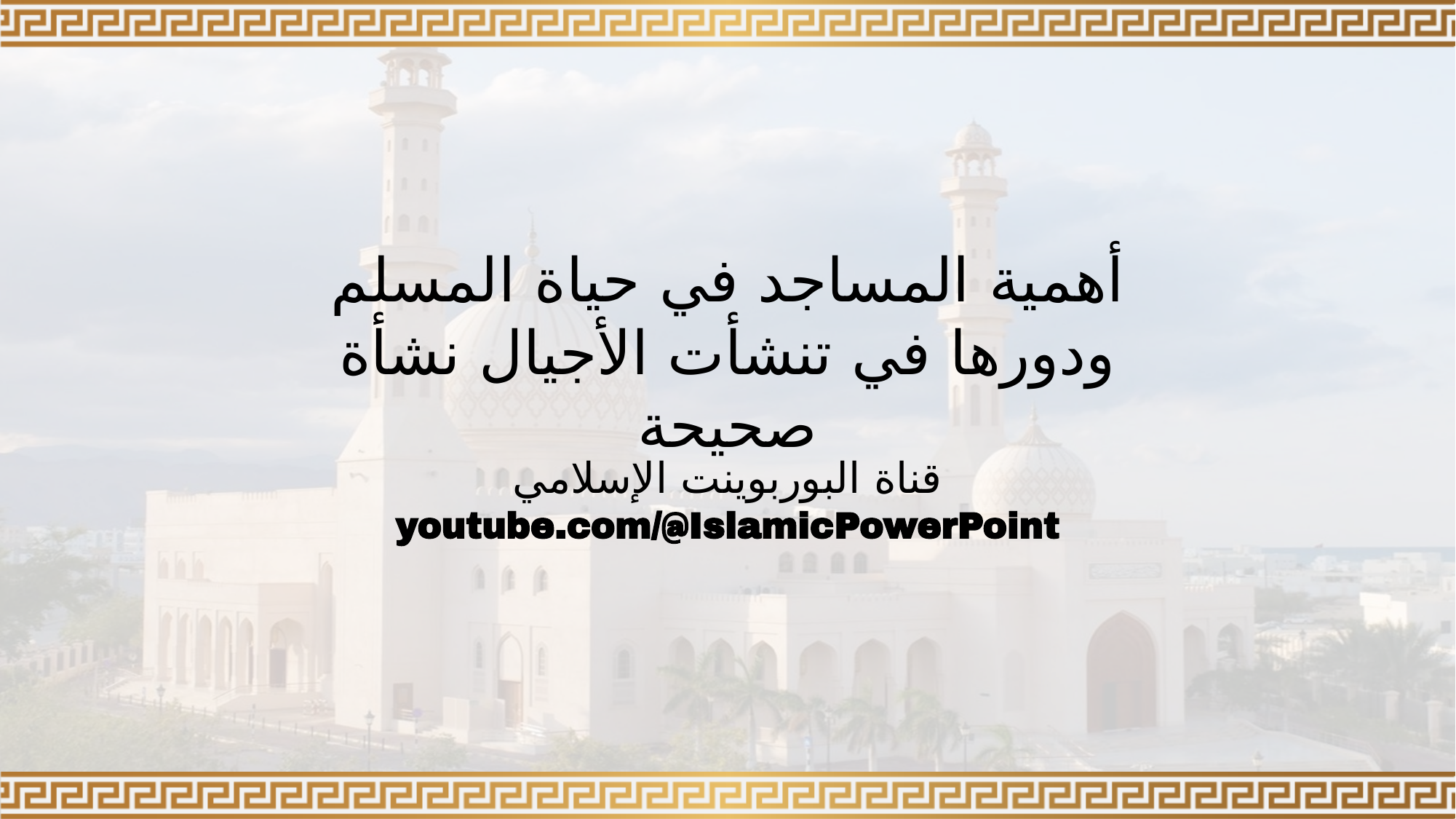

أهمية المساجد في حياة المسلم
ودورها في تنشأت الأجيال نشأة صحيحة
قناة البوربوينت الإسلامي
youtube.com/@IslamicPowerPoint